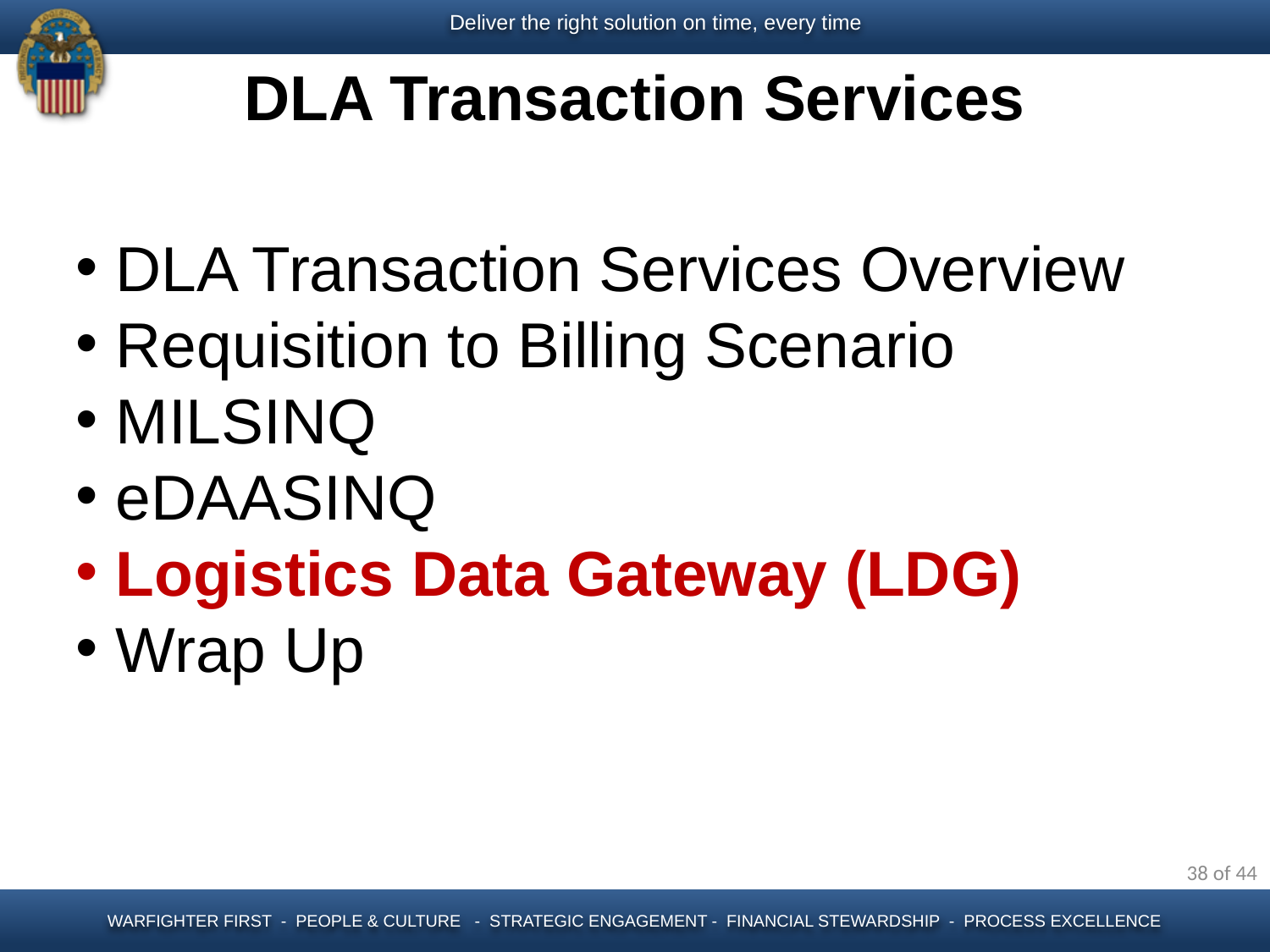

DLA Transaction Services
DLA Transaction Services Overview
Requisition to Billing Scenario
MILSINQ
eDAASINQ
Logistics Data Gateway (LDG)
Wrap Up